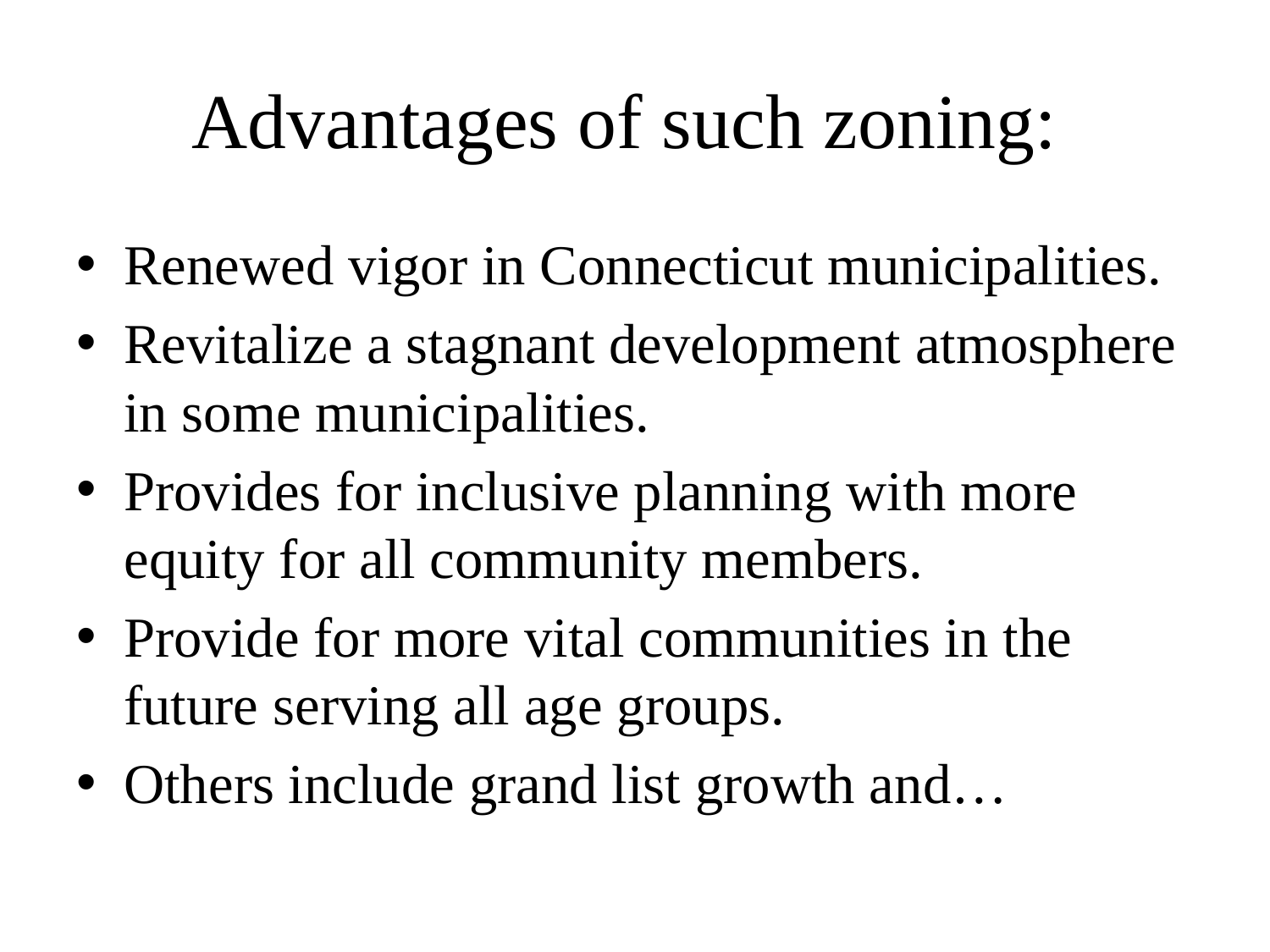

# Advantages of such zoning:
Renewed vigor in Connecticut municipalities.
Revitalize a stagnant development atmosphere in some municipalities.
Provides for inclusive planning with more equity for all community members.
Provide for more vital communities in the future serving all age groups.
Others include grand list growth and…